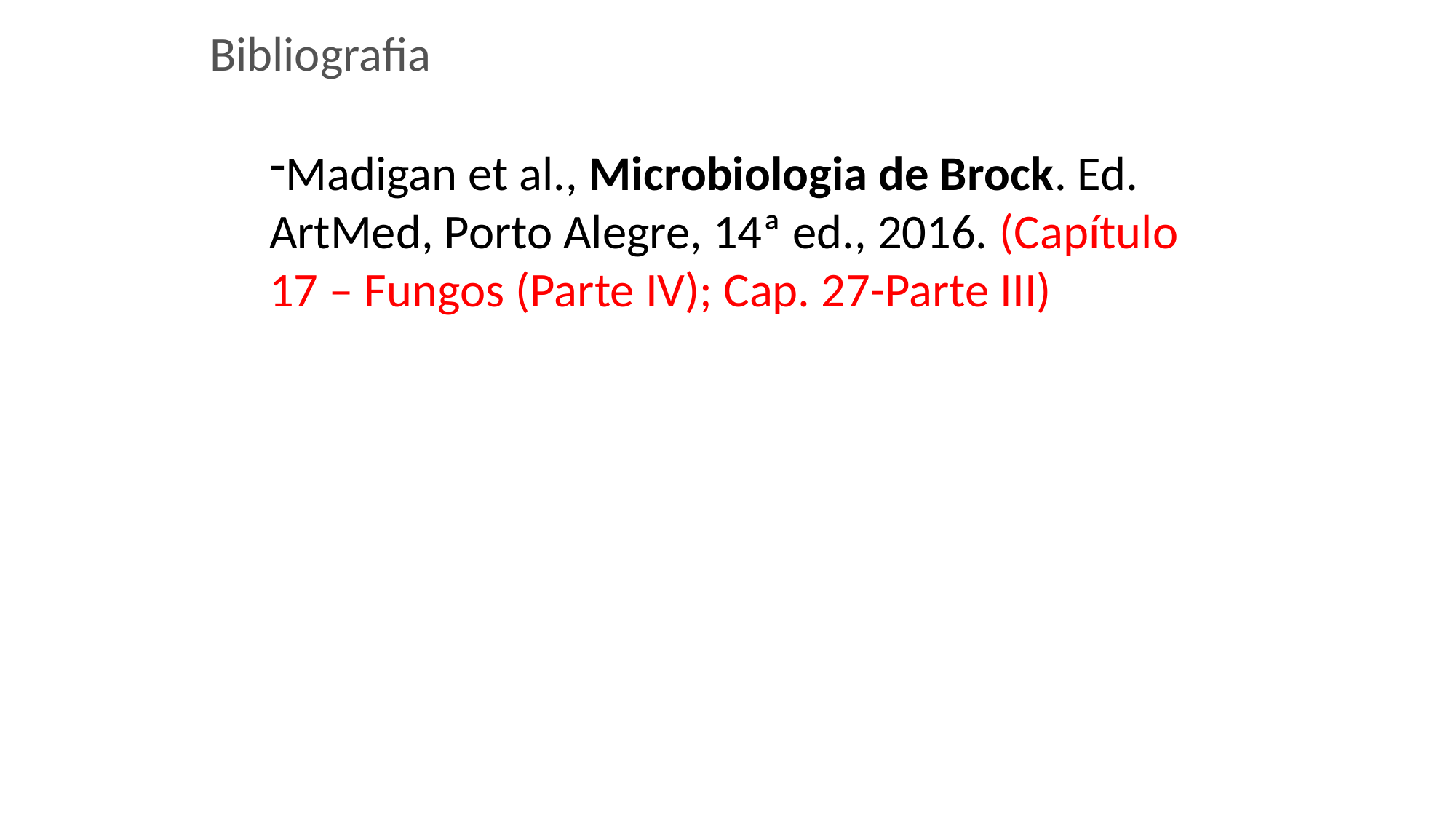

Bibliografia
Madigan et al., Microbiologia de Brock. Ed. ArtMed, Porto Alegre, 14ª ed., 2016. (Capítulo 17 – Fungos (Parte IV); Cap. 27-Parte III)
23